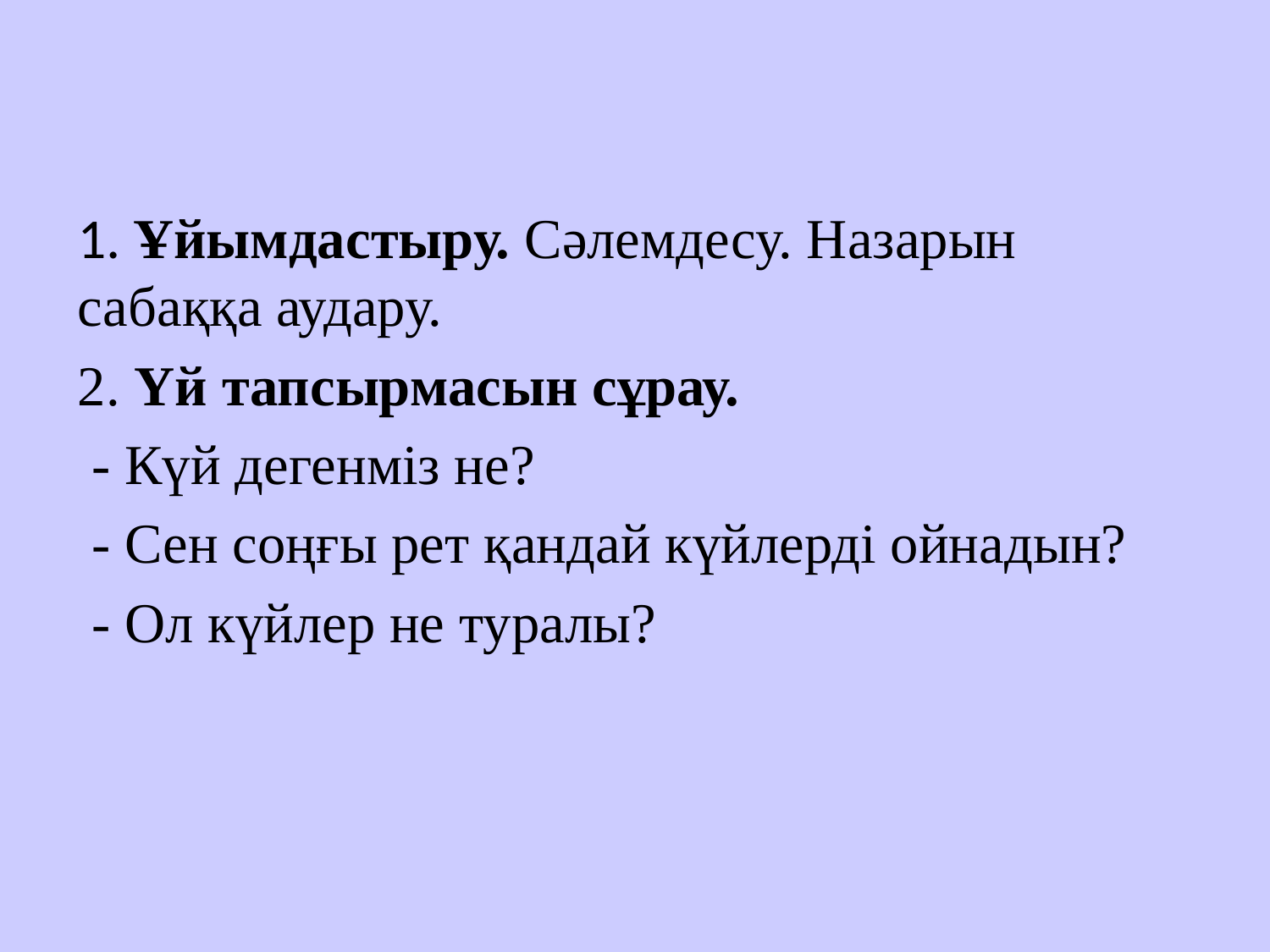

1. Ұйымдастыру. Сәлемдесу. Назарын сабаққа аудару.
2. Үй тапсырмасын сұрау.
 - Күй дегенміз не?
 - Сен соңғы рет қандай күйлерді ойнадын?
 - Ол күйлер не туралы?